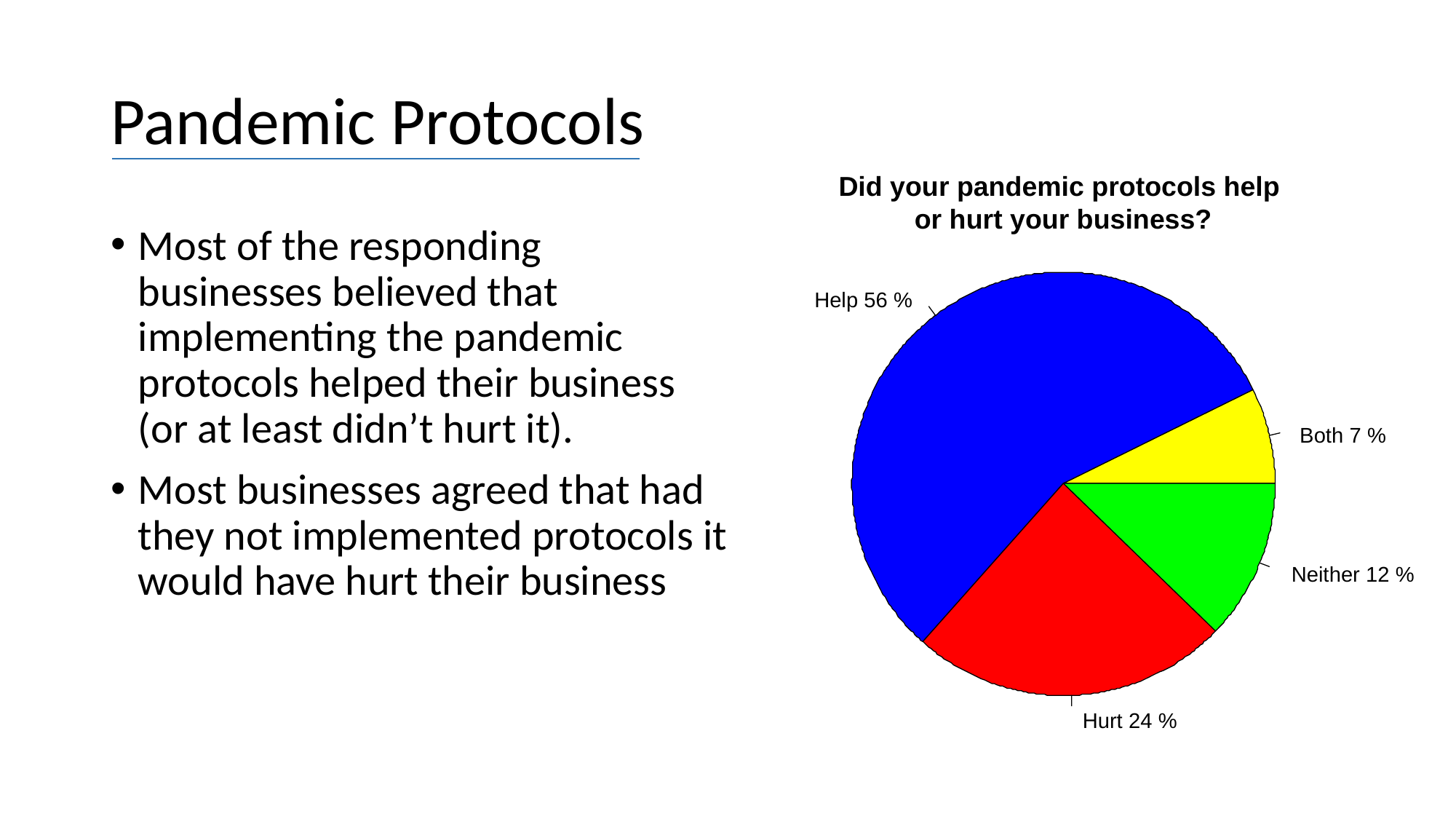

# Pandemic Protocols
Did your pandemic protocols help
or hurt your business?

Help 56 %

Both 7 %

Neither 12 %

Hurt 24 %
Most of the responding businesses believed that implementing the pandemic protocols helped their business (or at least didn’t hurt it).
Most businesses agreed that had they not implemented protocols it would have hurt their business